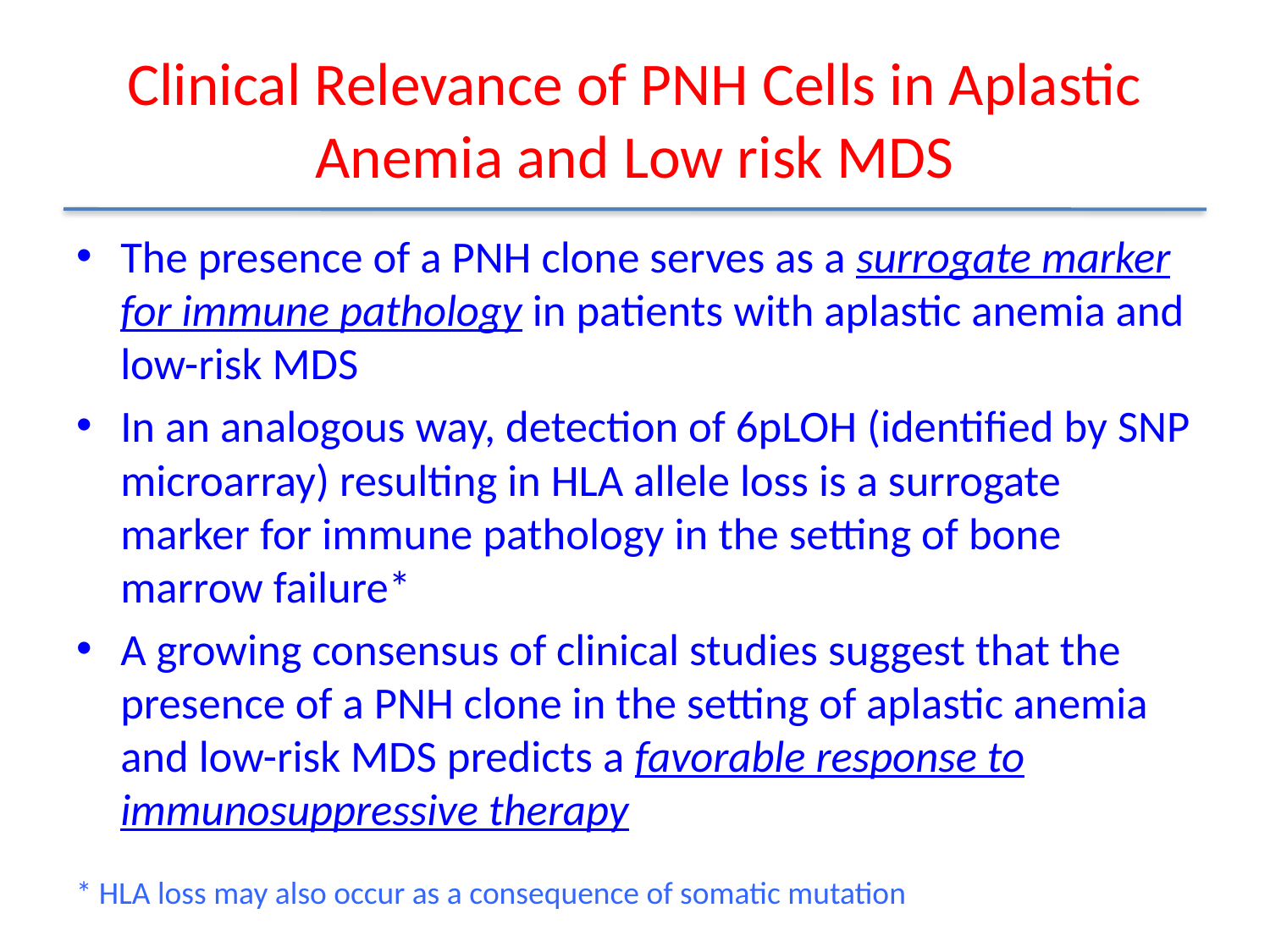

# Clinical Relevance of PNH Cells in Aplastic Anemia and Low risk MDS
The presence of a PNH clone serves as a surrogate marker for immune pathology in patients with aplastic anemia and low-risk MDS
In an analogous way, detection of 6pLOH (identified by SNP microarray) resulting in HLA allele loss is a surrogate marker for immune pathology in the setting of bone marrow failure*
A growing consensus of clinical studies suggest that the presence of a PNH clone in the setting of aplastic anemia and low-risk MDS predicts a favorable response to immunosuppressive therapy
* HLA loss may also occur as a consequence of somatic mutation